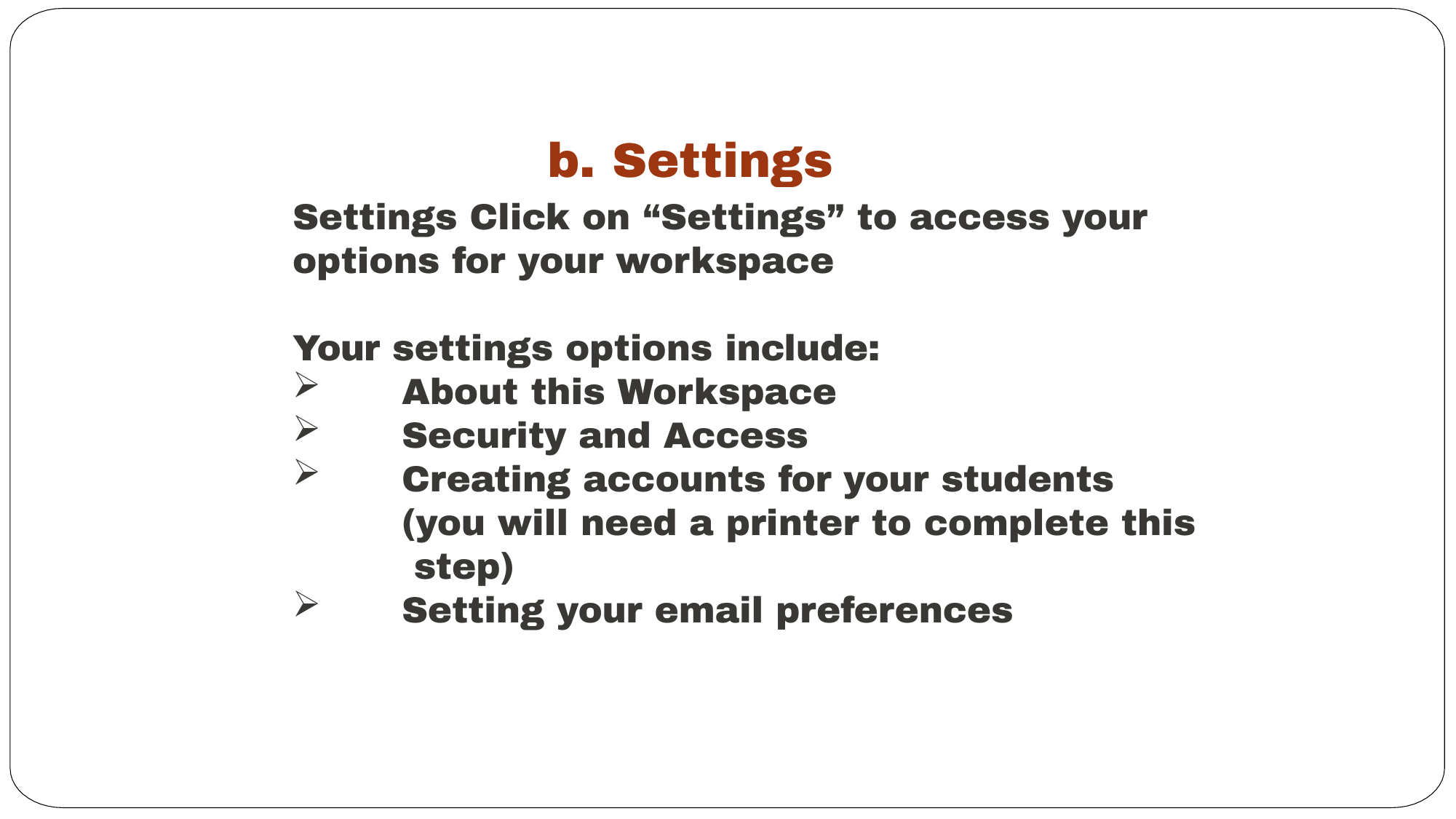

# b. Settings
Settings Click on “Settings” to access your
options for your workspace
Your settings options include:
About this Workspace
Security and Access
Creating accounts for your students  (you will need a printer to complete this  step)
Setting your email preferences